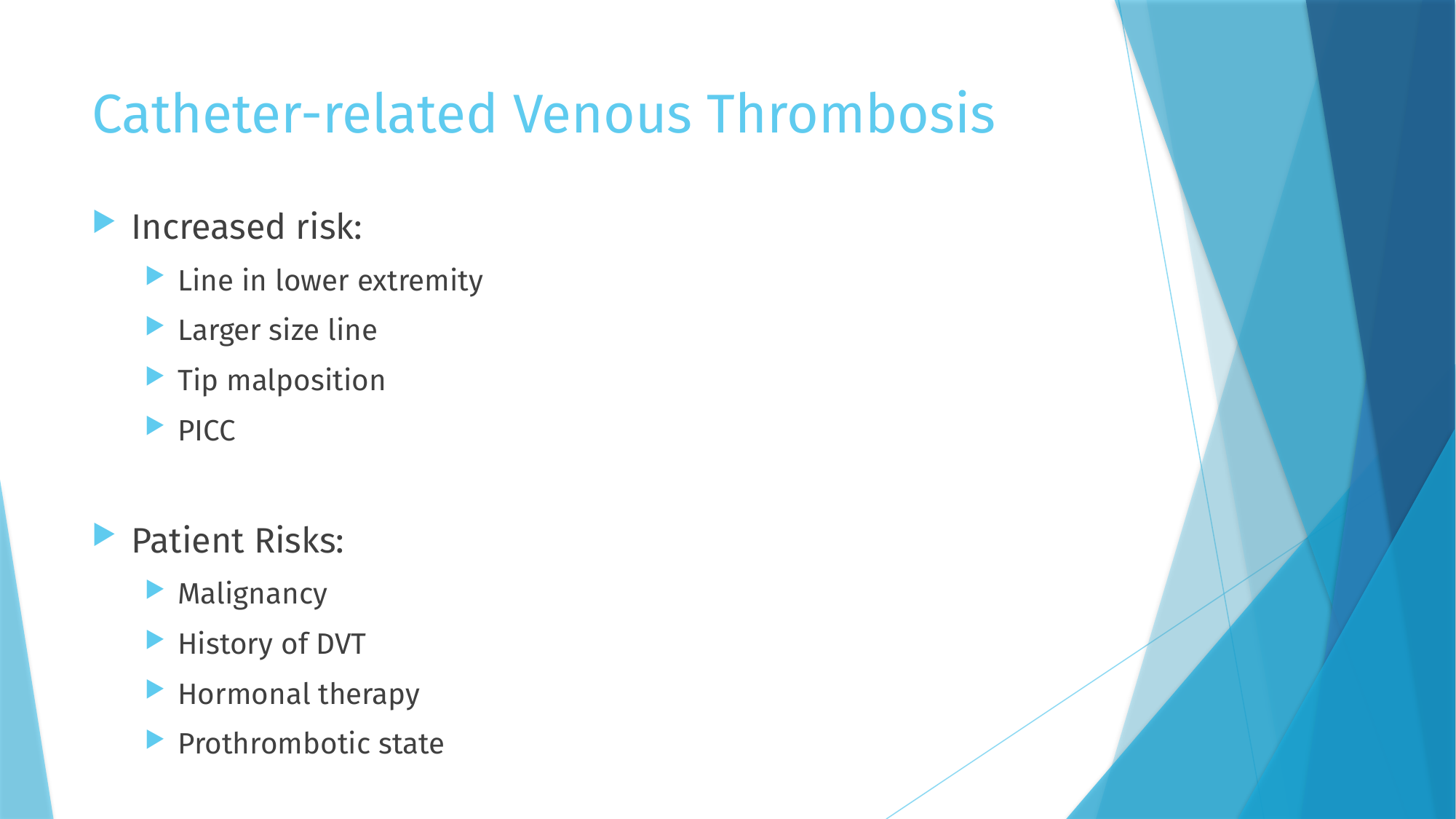

# Catheter-related Venous Thrombosis
Increased risk:
Line in lower extremity
Larger size line
Tip malposition
PICC

Patient Risks:
Malignancy
History of DVT
Hormonal therapy
Prothrombotic state